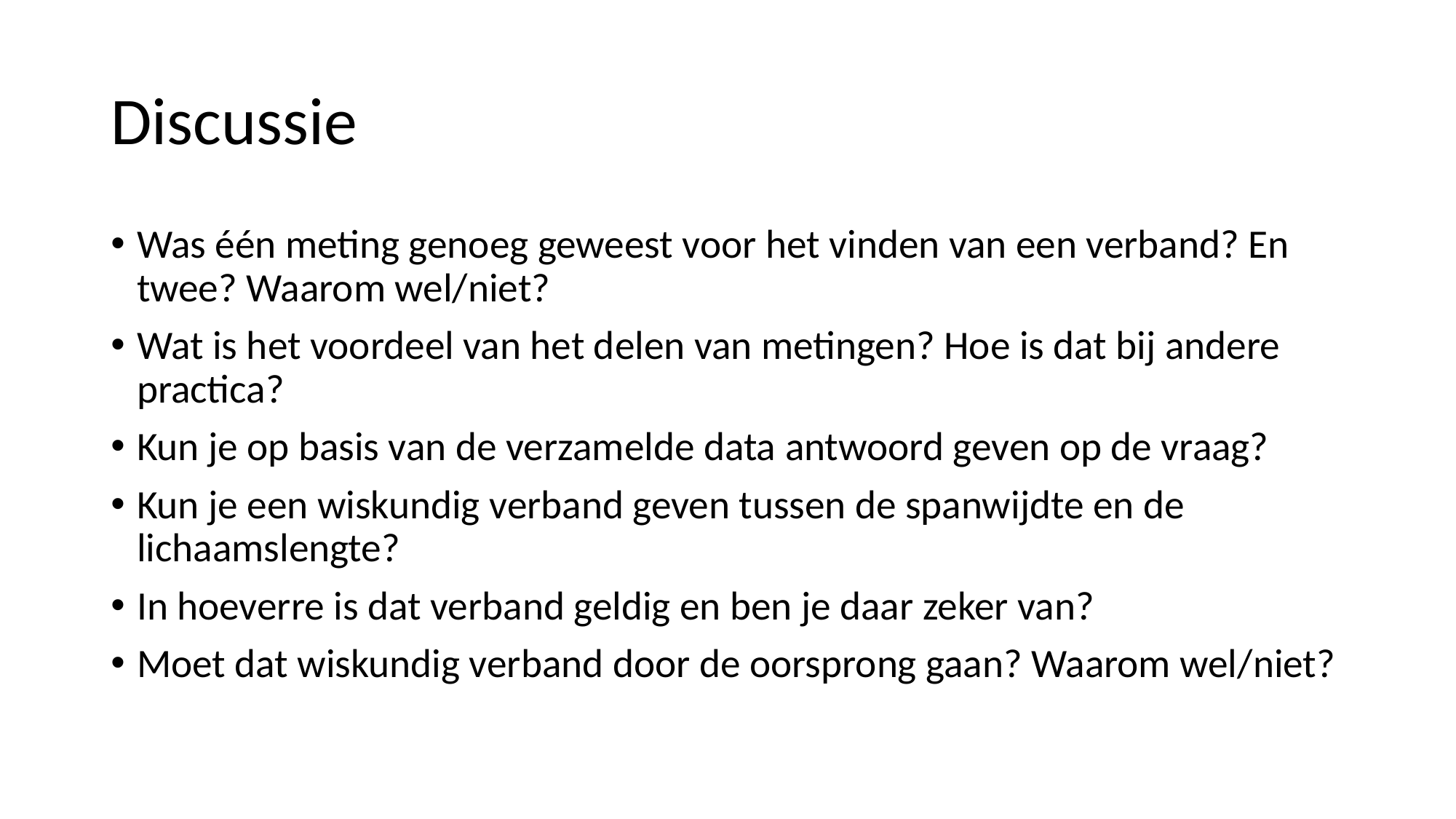

# Discussie
Was één meting genoeg geweest voor het vinden van een verband? En twee? Waarom wel/niet?
Wat is het voordeel van het delen van metingen? Hoe is dat bij andere practica?
Kun je op basis van de verzamelde data antwoord geven op de vraag?
Kun je een wiskundig verband geven tussen de spanwijdte en de lichaamslengte?
In hoeverre is dat verband geldig en ben je daar zeker van?
Moet dat wiskundig verband door de oorsprong gaan? Waarom wel/niet?